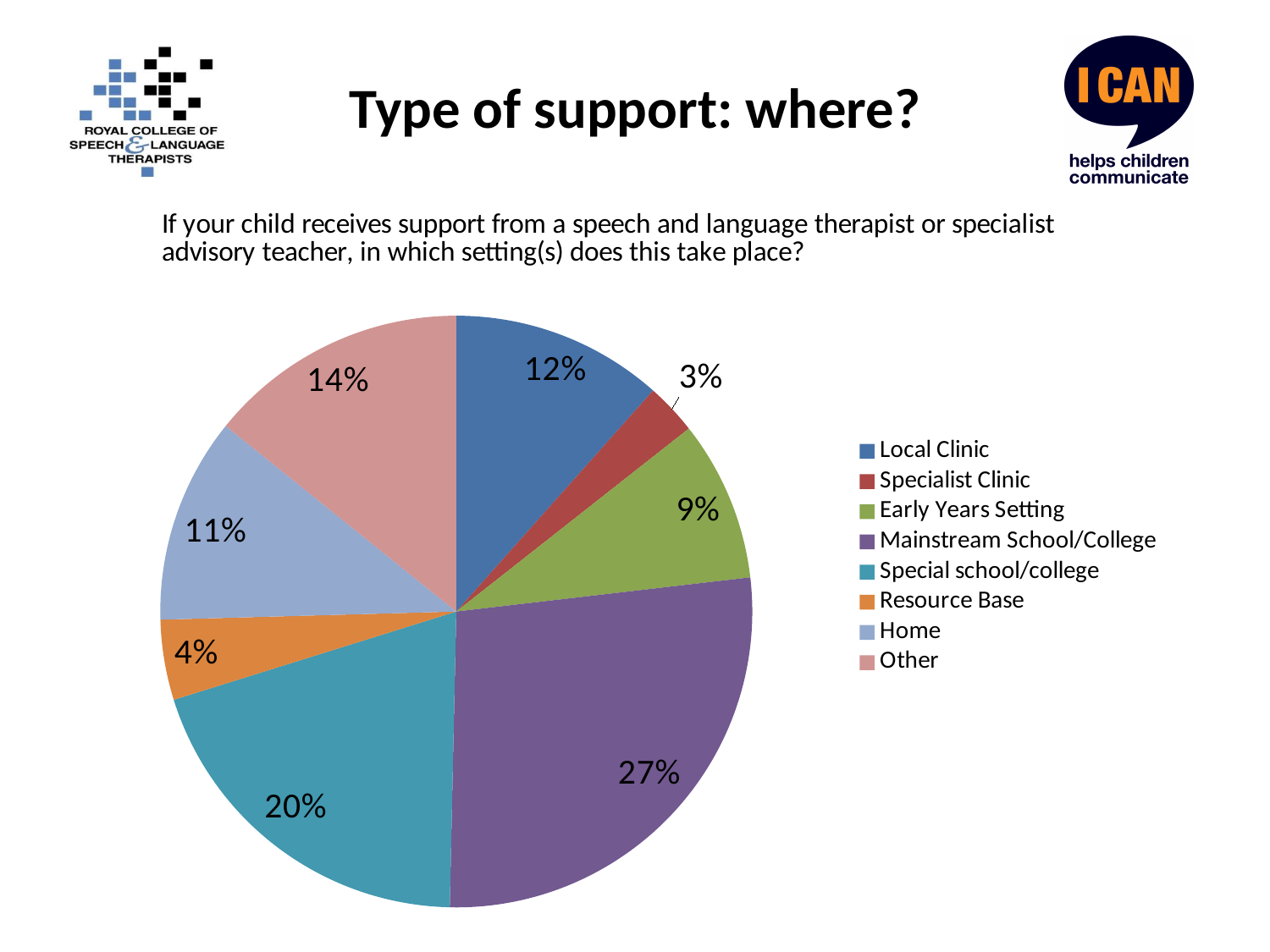

# Type of support: where?

### Chart

| Category |  |
|---|---|
| Local Clinic | 66.0 |
| Specialist Clinic | 16.0 |
| Early Years Setting | 50.0 |
| Mainstream School/College | 155.0 |
| Special school/college | 113.0 |
| Resource Base | 25.0 |
| Home | 64.0 |
| Other | 81.0 |